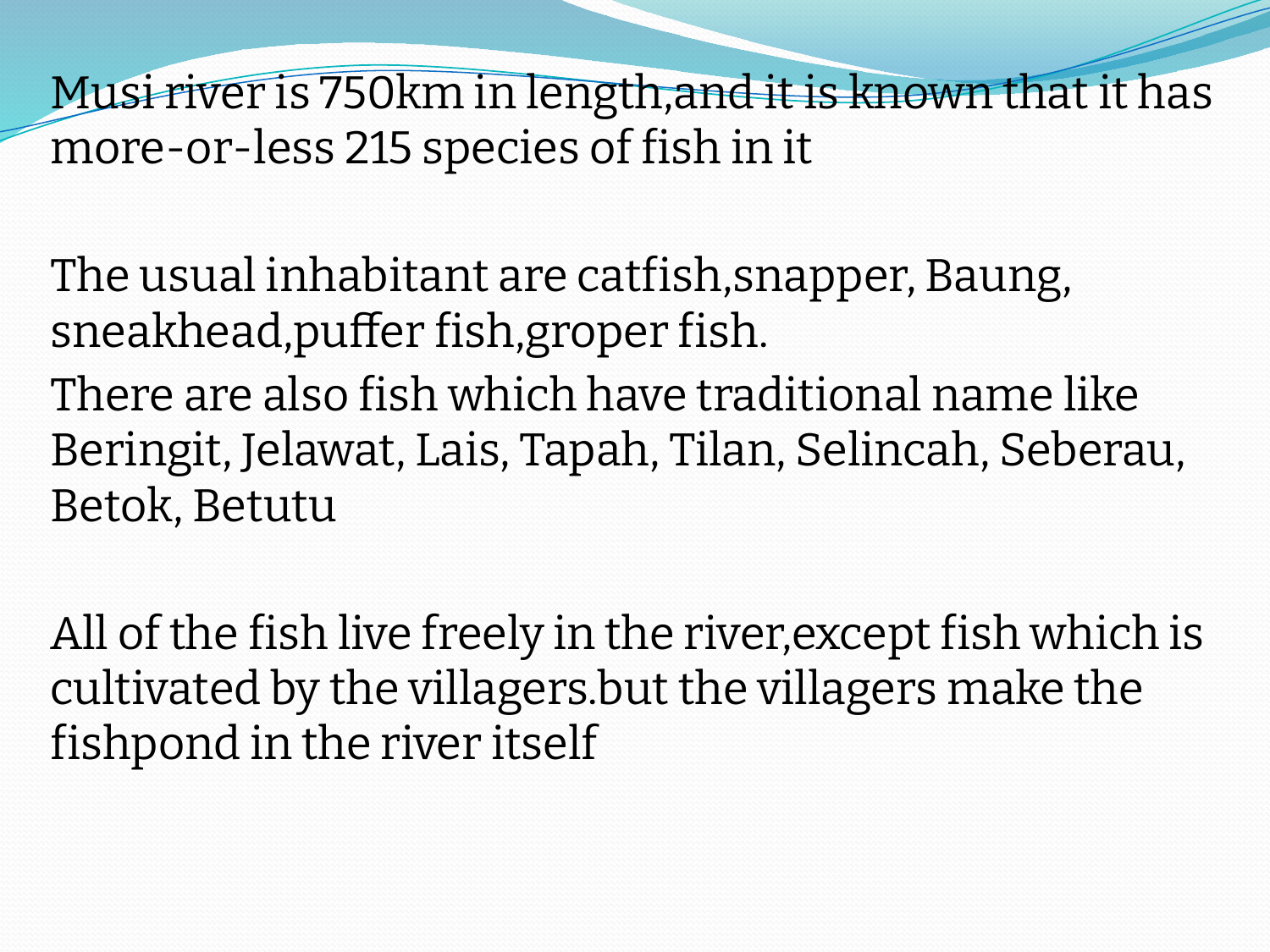

Musi river is 750km in length,and it is known that it has more-or-less 215 species of fish in it

	The usual inhabitant are catfish,snapper, Baung, sneakhead,puffer fish,groper fish.
	There are also fish which have traditional name like Beringit, Jelawat, Lais, Tapah, Tilan, Selincah, Seberau, Betok, Betutu

	All of the fish live freely in the river,except fish which is cultivated by the villagers.but the villagers make the fishpond in the river itself